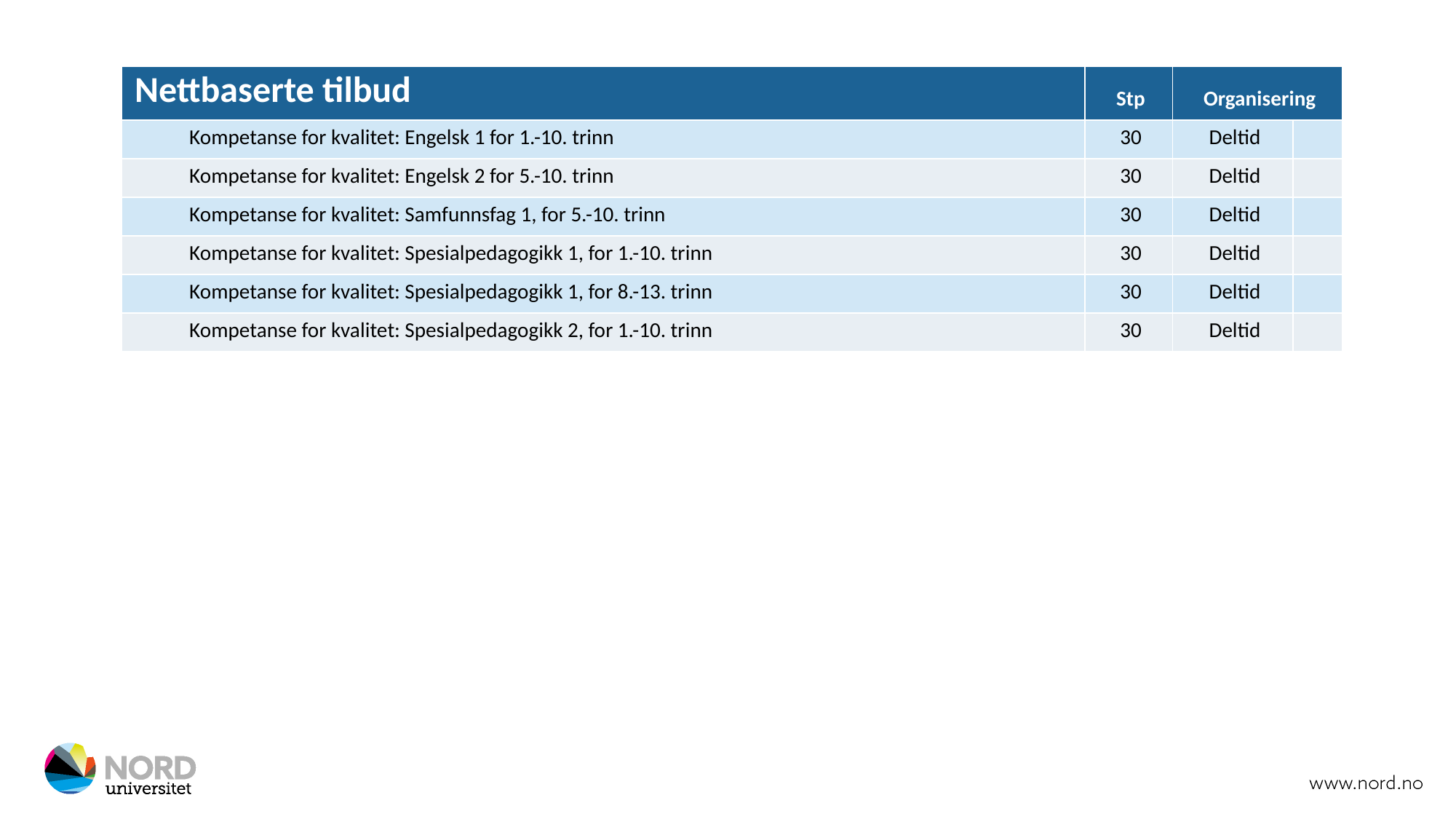

| Nettbaserte tilbud | Stp | Organisering |  |
| --- | --- | --- | --- |
| Kompetanse for kvalitet: Engelsk 1 for 1.-10. trinn | 30 | Deltid |  |
| Kompetanse for kvalitet: Engelsk 2 for 5.-10. trinn | 30 | Deltid |  |
| Kompetanse for kvalitet: Samfunnsfag 1, for 5.-10. trinn | 30 | Deltid |  |
| Kompetanse for kvalitet: Spesialpedagogikk 1, for 1.-10. trinn | 30 | Deltid |  |
| Kompetanse for kvalitet: Spesialpedagogikk 1, for 8.-13. trinn | 30 | Deltid |  |
| Kompetanse for kvalitet: Spesialpedagogikk 2, for 1.-10. trinn | 30 | Deltid |  |